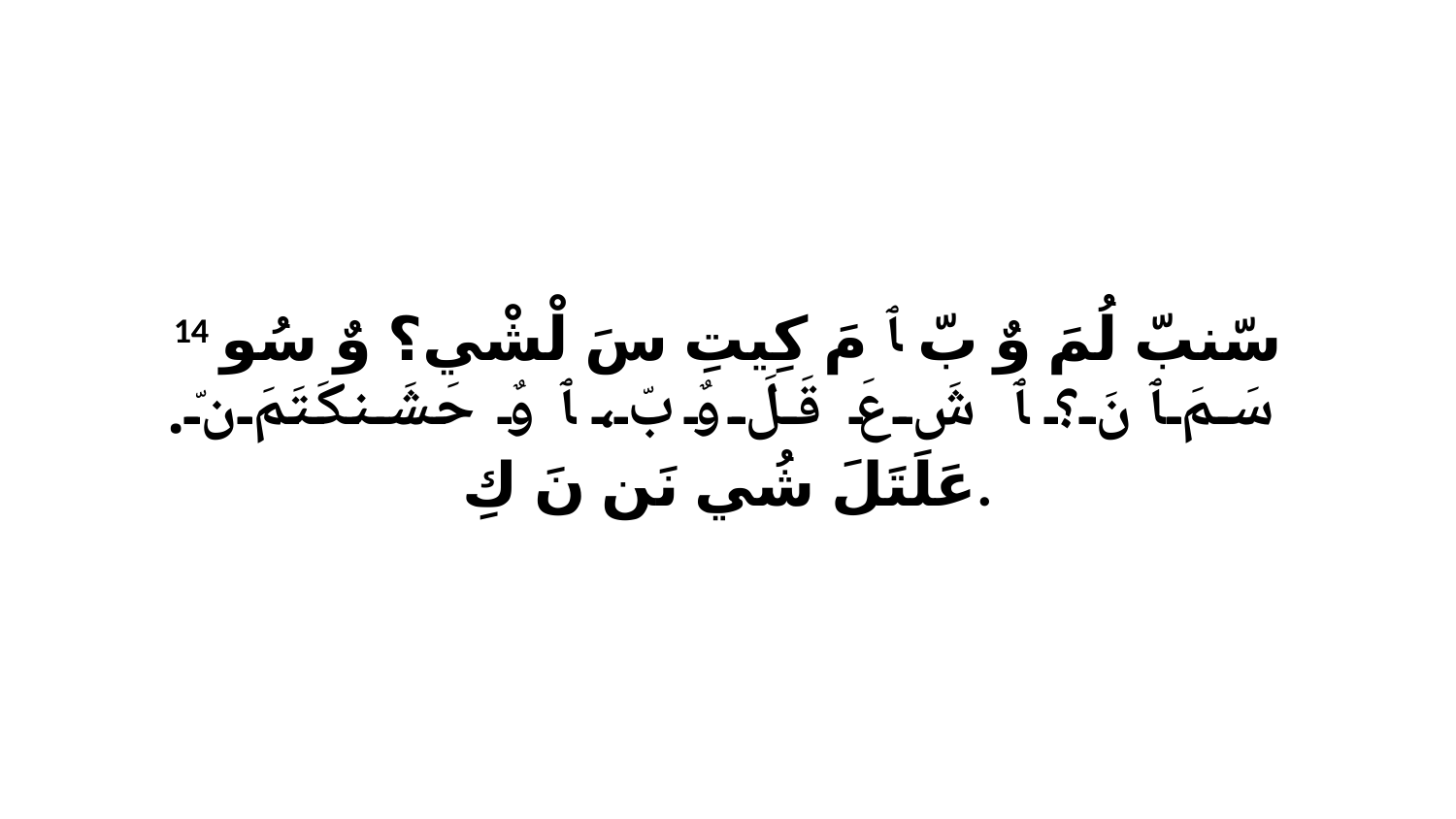

14 سّنبّ لُمَ وٌ بّ ﭑ مَ كِيتِ سَ لْشْي؟ وٌ سُو سَمَ ﭑ نَ؟ ﭑ شَ عَ قَلَ وٌ بّ، ﭑ وٌ حَشَنكَتَمَ نّ. عَلَتَلَ شُي نَن نَ كِ.